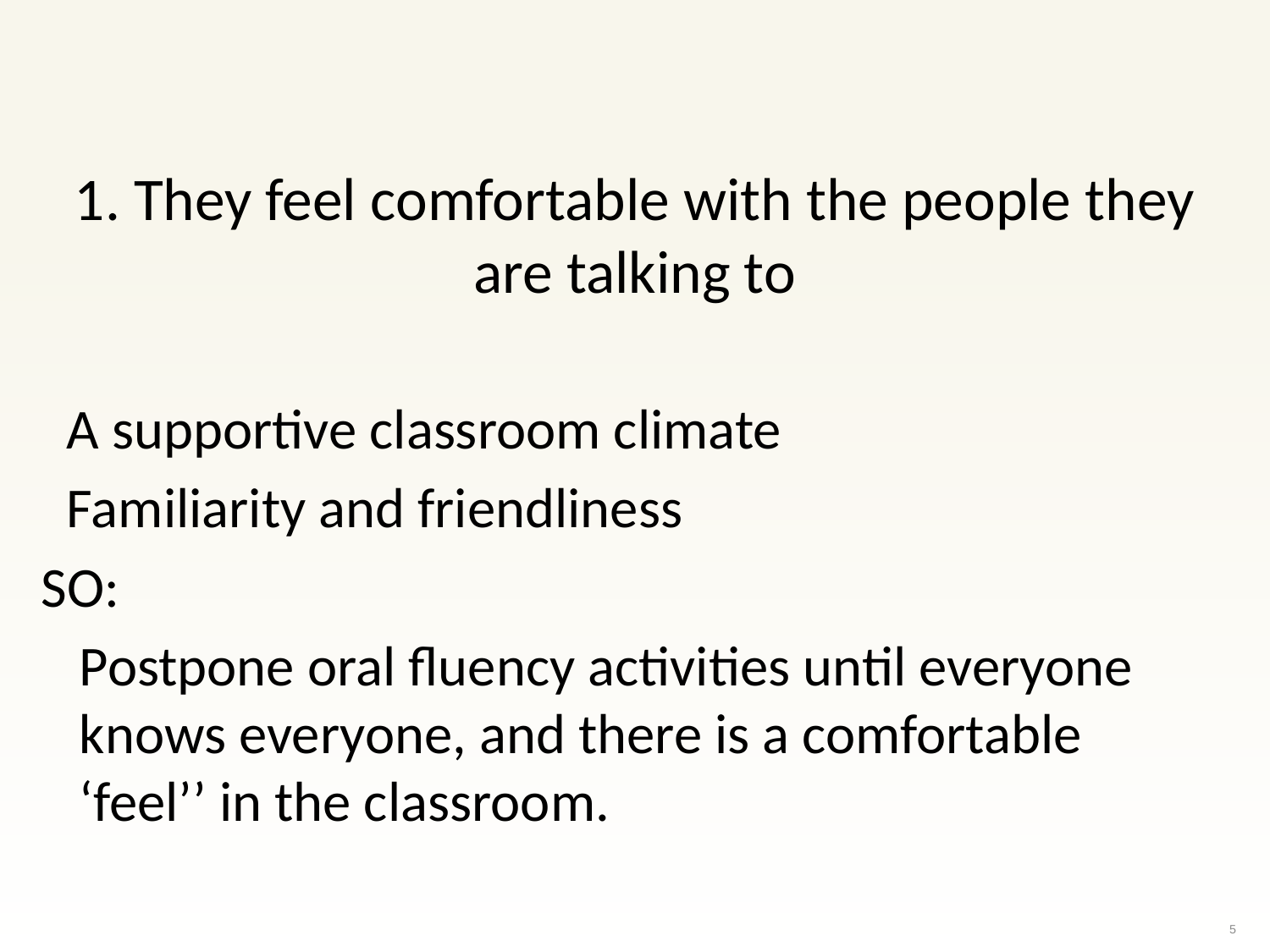

# 1. They feel comfortable with the people they are talking to
  A supportive classroom climate
  Familiarity and friendliness
SO:
   Postpone oral fluency activities until everyone
   knows everyone, and there is a comfortable
   ‘feel’’ in the classroom.

5